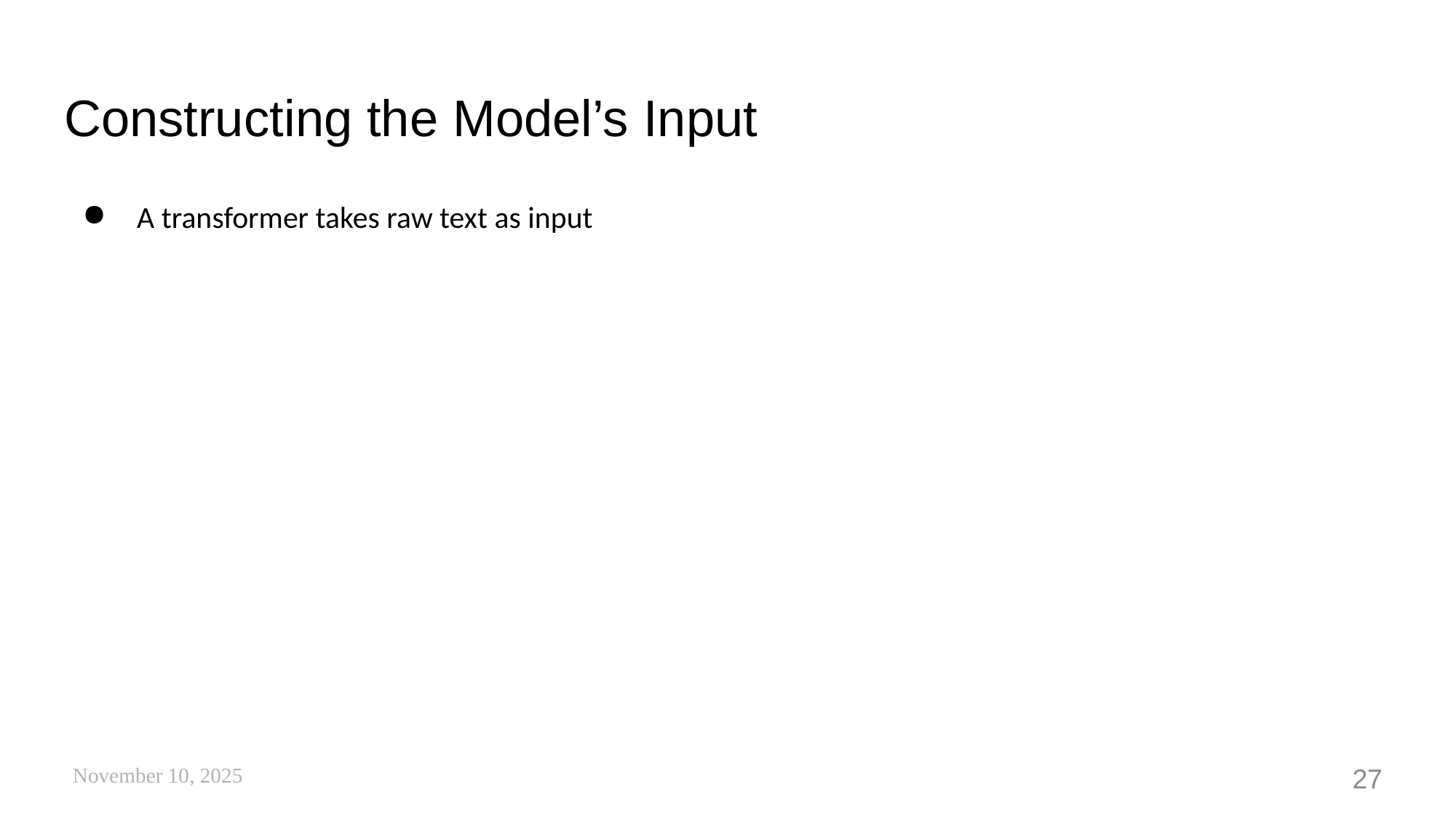

$17M Series A
# Constructing the Model’s Input
A transformer takes raw text as input
November 10, 2025